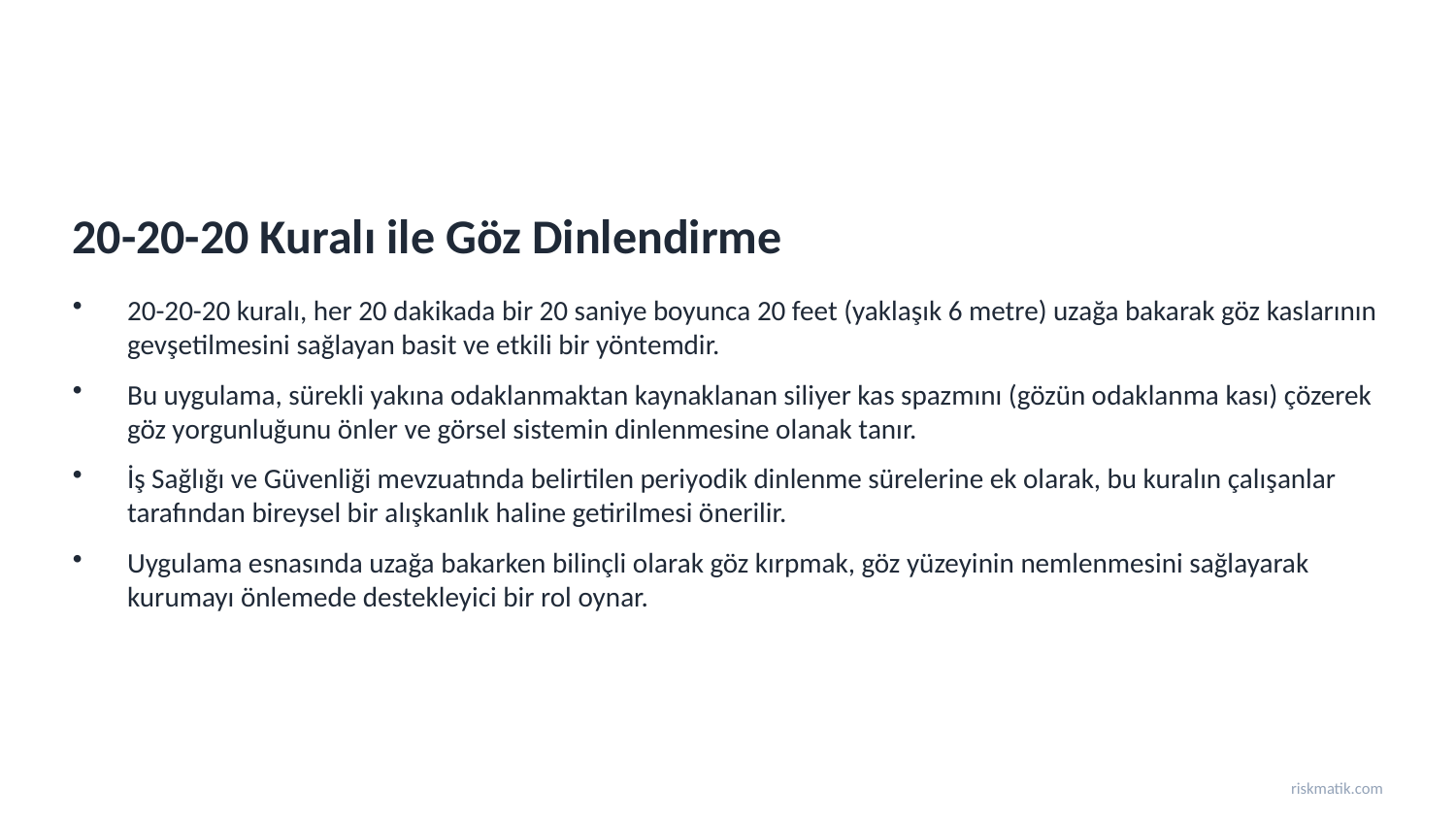

20-20-20 Kuralı ile Göz Dinlendirme
20-20-20 kuralı, her 20 dakikada bir 20 saniye boyunca 20 feet (yaklaşık 6 metre) uzağa bakarak göz kaslarının gevşetilmesini sağlayan basit ve etkili bir yöntemdir.
Bu uygulama, sürekli yakına odaklanmaktan kaynaklanan siliyer kas spazmını (gözün odaklanma kası) çözerek göz yorgunluğunu önler ve görsel sistemin dinlenmesine olanak tanır.
İş Sağlığı ve Güvenliği mevzuatında belirtilen periyodik dinlenme sürelerine ek olarak, bu kuralın çalışanlar tarafından bireysel bir alışkanlık haline getirilmesi önerilir.
Uygulama esnasında uzağa bakarken bilinçli olarak göz kırpmak, göz yüzeyinin nemlenmesini sağlayarak kurumayı önlemede destekleyici bir rol oynar.
riskmatik.com